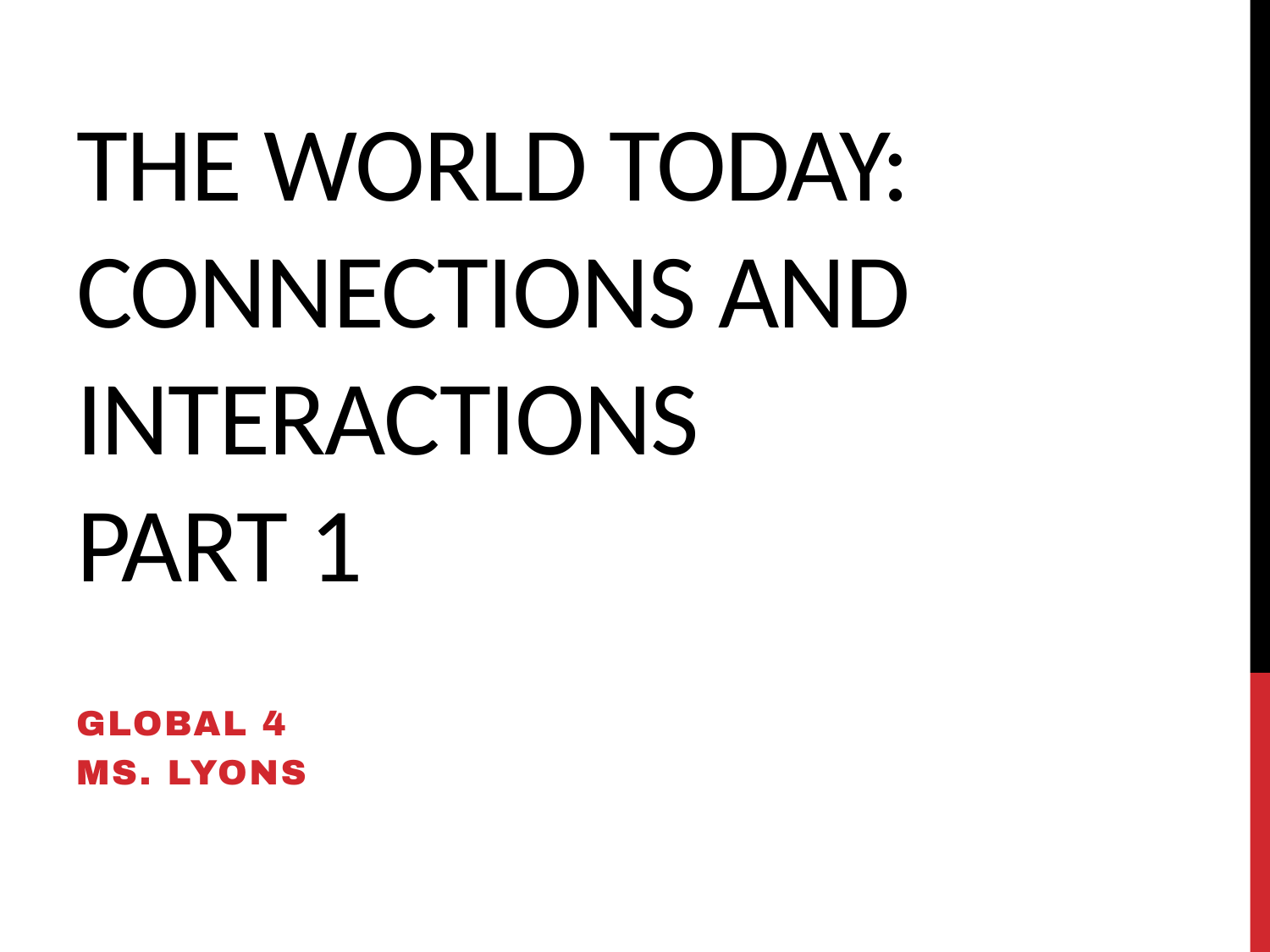

# The World Today: Connections and Interactions PART 1
Global 4
Ms. Lyons